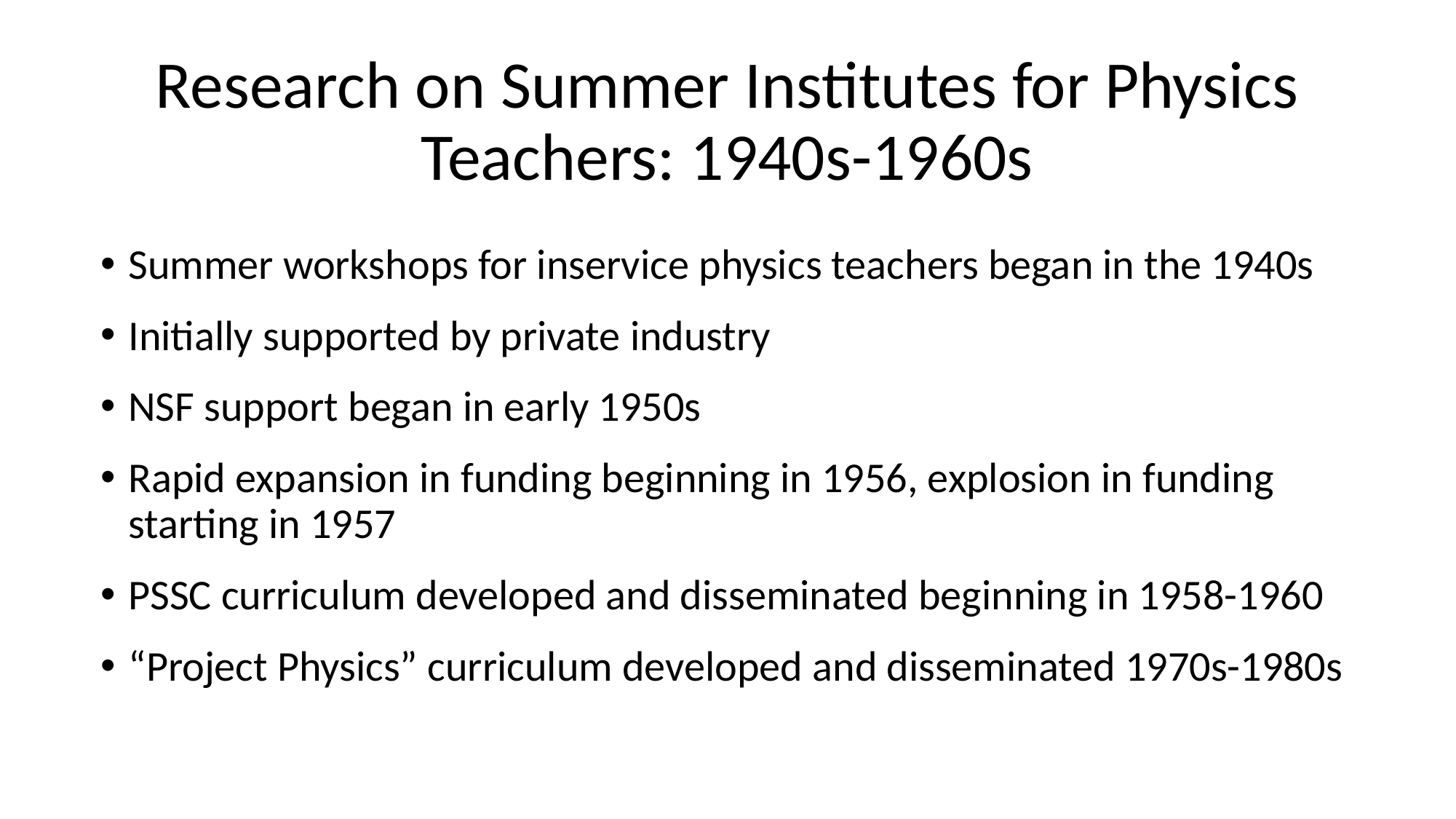

# Research on Summer Institutes for Physics Teachers: 1940s-1960s
Summer workshops for inservice physics teachers began in the 1940s
Initially supported by private industry
NSF support began in early 1950s
Rapid expansion in funding beginning in 1956, explosion in funding starting in 1957
PSSC curriculum developed and disseminated beginning in 1958-1960
“Project Physics” curriculum developed and disseminated 1970s-1980s